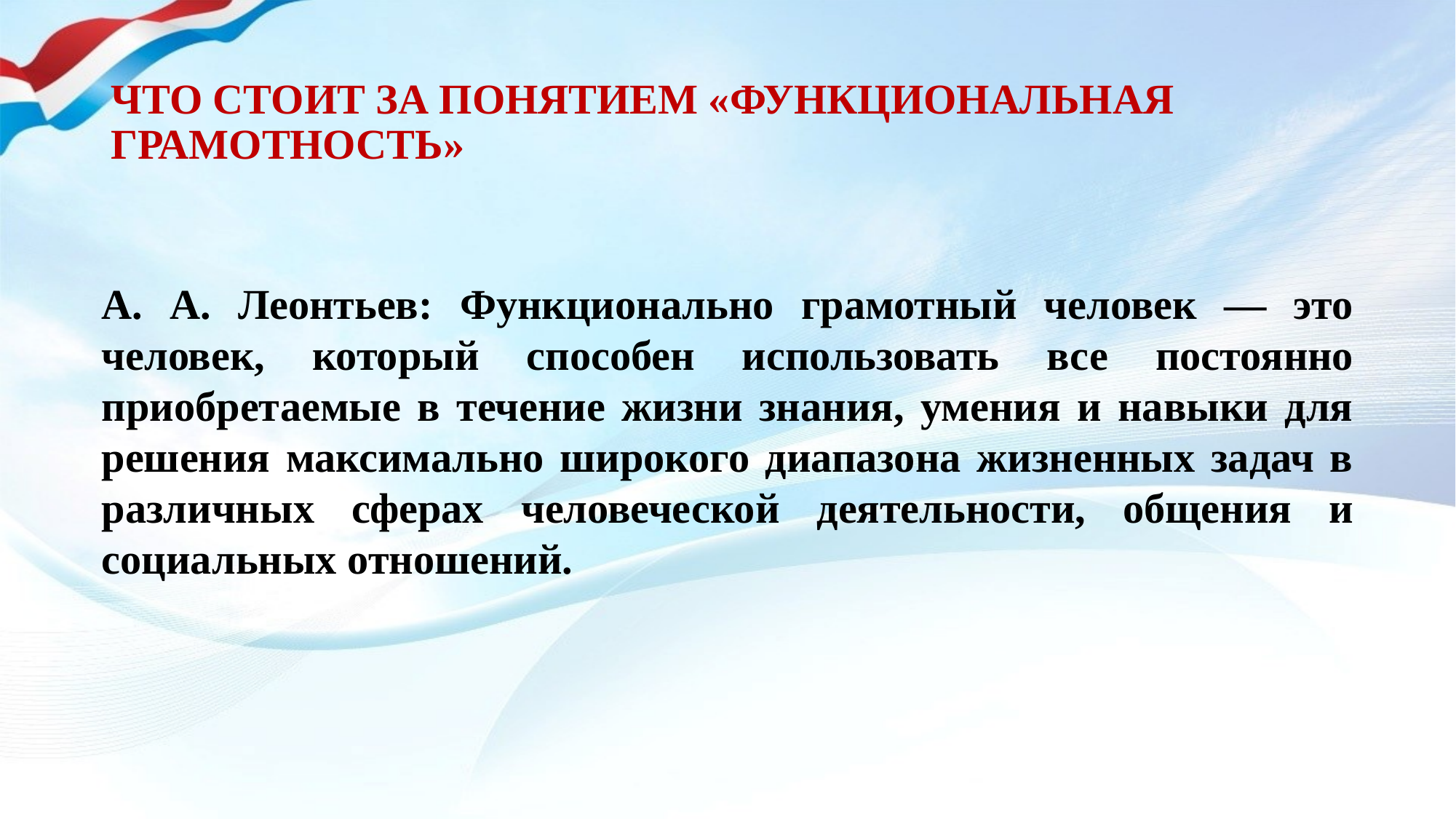

# ЧТО СТОИТ ЗА ПОНЯТИЕМ «ФУНКЦИОНАЛЬНАЯ ГРАМОТНОСТЬ»
А. А. Леонтьев: Функционально грамотный человек — это человек, который способен использовать все постоянно приобретаемые в течение жизни знания, умения и навыки для решения максимально широкого диапазона жизненных задач в различных сферах человеческой деятельности, общения и социальных отношений.